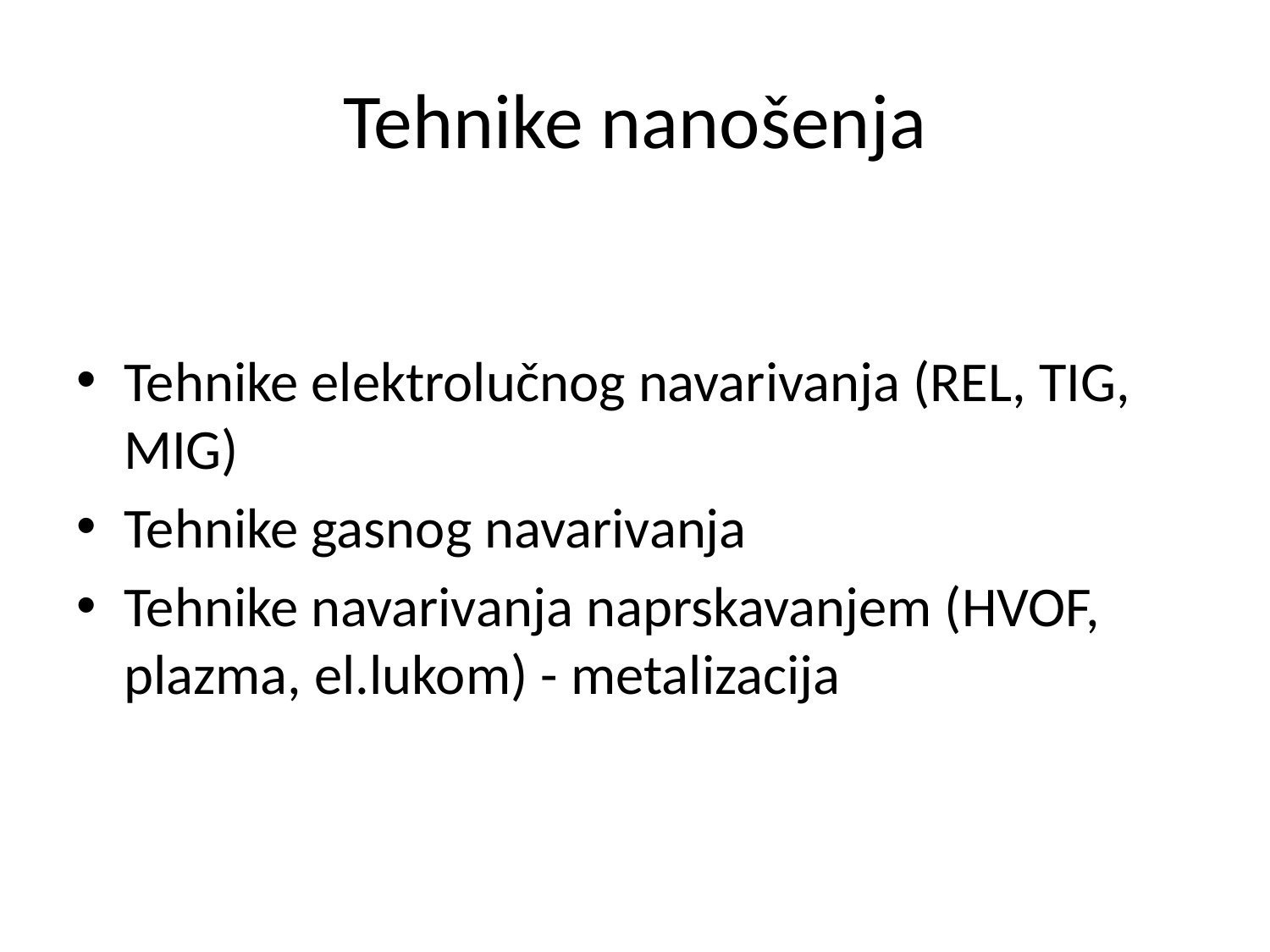

# Tehnike nanošenja
Tehnike elektrolučnog navarivanja (REL, TIG, MIG)
Tehnike gasnog navarivanja
Tehnike navarivanja naprskavanjem (HVOF, plazma, el.lukom) - metalizacija